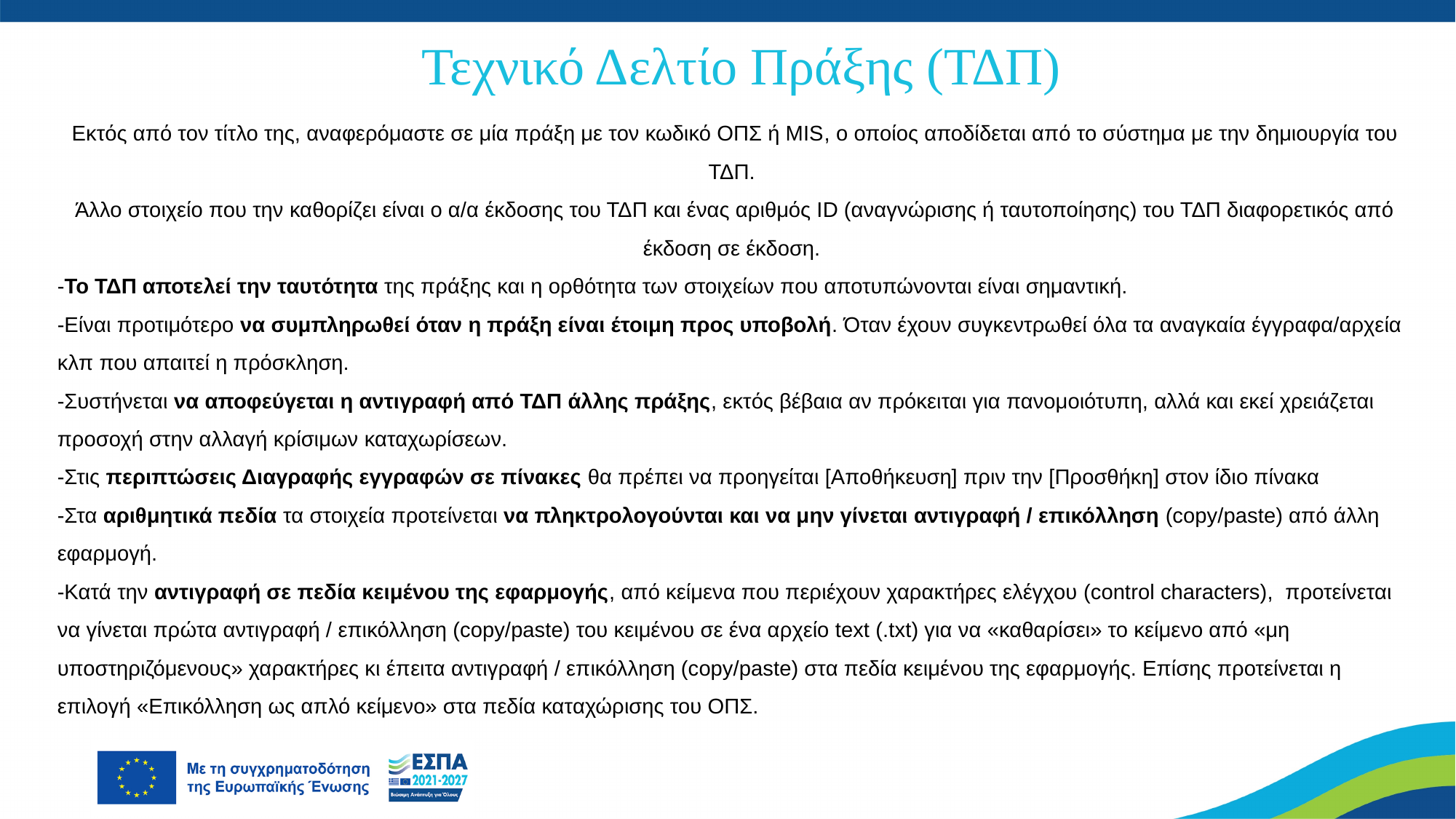

Τεχνικό Δελτίο Πράξης (ΤΔΠ)

#
Εκτός από τον τίτλο της, αναφερόμαστε σε μία πράξη με τον κωδικό ΟΠΣ ή MIS, ο οποίος αποδίδεται από το σύστημα με την δημιουργία του ΤΔΠ.
Άλλο στοιχείο που την καθορίζει είναι ο α/α έκδοσης του ΤΔΠ και ένας αριθμός ID (αναγνώρισης ή ταυτοποίησης) του ΤΔΠ διαφορετικός από έκδοση σε έκδοση.
-Το ΤΔΠ αποτελεί την ταυτότητα της πράξης και η ορθότητα των στοιχείων που αποτυπώνονται είναι σημαντική.
-Είναι προτιμότερο να συμπληρωθεί όταν η πράξη είναι έτοιμη προς υποβολή. Όταν έχουν συγκεντρωθεί όλα τα αναγκαία έγγραφα/αρχεία κλπ που απαιτεί η πρόσκληση.
-Συστήνεται να αποφεύγεται η αντιγραφή από ΤΔΠ άλλης πράξης, εκτός βέβαια αν πρόκειται για πανομοιότυπη, αλλά και εκεί χρειάζεται προσοχή στην αλλαγή κρίσιμων καταχωρίσεων.
-Στις περιπτώσεις Διαγραφής εγγραφών σε πίνακες θα πρέπει να προηγείται [Αποθήκευση] πριν την [Προσθήκη] στον ίδιο πίνακα
-Στα αριθμητικά πεδία τα στοιχεία προτείνεται να πληκτρολογούνται και να μην γίνεται αντιγραφή / επικόλληση (copy/paste) από άλλη εφαρμογή.
-Κατά την αντιγραφή σε πεδία κειμένου της εφαρμογής, από κείμενα που περιέχουν χαρακτήρες ελέγχου (control characters),  προτείνεται να γίνεται πρώτα αντιγραφή / επικόλληση (copy/paste) του κειμένου σε ένα αρχείο text (.txt) για να «καθαρίσει» το κείμενο από «μη υποστηριζόμενους» χαρακτήρες κι έπειτα αντιγραφή / επικόλληση (copy/paste) στα πεδία κειμένου της εφαρμογής. Επίσης προτείνεται η επιλογή «Επικόλληση ως απλό κείμενο» στα πεδία καταχώρισης του ΟΠΣ.